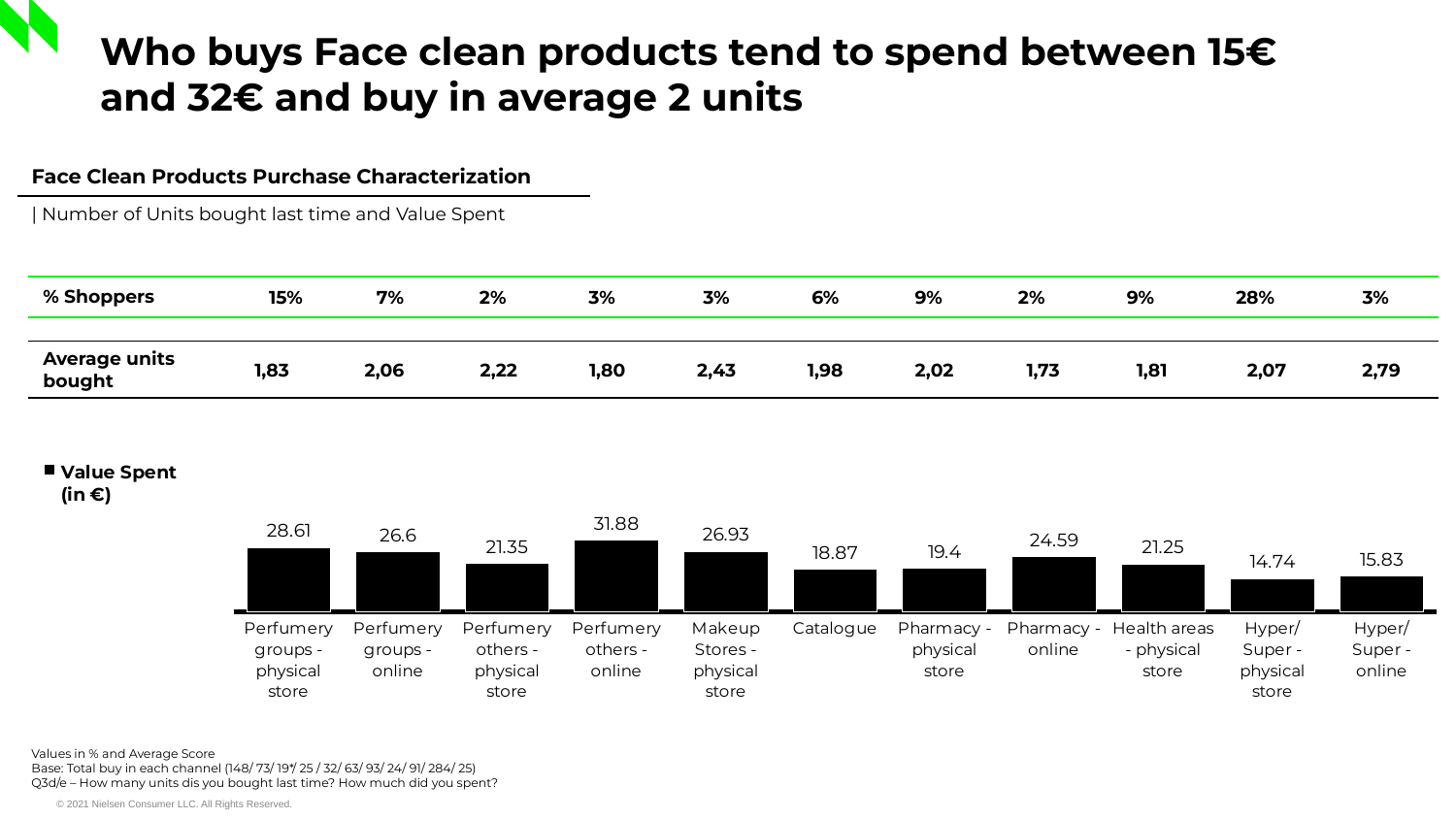

Who buys Face clean products tend to spend between 15€ and 32€ and buy in average 2 units
| Face Clean Products Purchase Characterization |
| --- |
| | Number of Units bought last time and Value Spent |
| % Shoppers | 15% | 7% | 2% | 3% | 3% | 6% | 9% | 2% | 9% | 28% | 3% |
| --- | --- | --- | --- | --- | --- | --- | --- | --- | --- | --- | --- |
| Average units bought | 1,83 | 2,06 | 2,22 | 1,80 | 2,43 | 1,98 | 2,02 | 1,73 | 1,81 | 2,07 | 2,79 |
| --- | --- | --- | --- | --- | --- | --- | --- | --- | --- | --- | --- |

### Chart

| Category | Value Spent (in €) |
|---|---|
| Perfumery groups -physical store | 28.61 |
| Perfumery groups -online | 26.6 |
| Perfumery others - physical store | 21.35 |
| Perfumery others -online | 31.88 |
| Makeup Stores - physical store | 26.93 |
| Catalogue | 18.87 |
| Pharmacy - physical store | 19.4 |
| Pharmacy - online | 24.59 |
| Health areas - physical store | 21.25 |
| Hyper/Super - physical store | 14.74 |
| Hyper/Super - online | 15.83 |
Values in % and Average Score
Base: Total buy in each channel (148/ 73/ 19*/ 25 / 32/ 63/ 93/ 24/ 91/ 284/ 25)
Q3d/e – How many units dis you bought last time? How much did you spent?